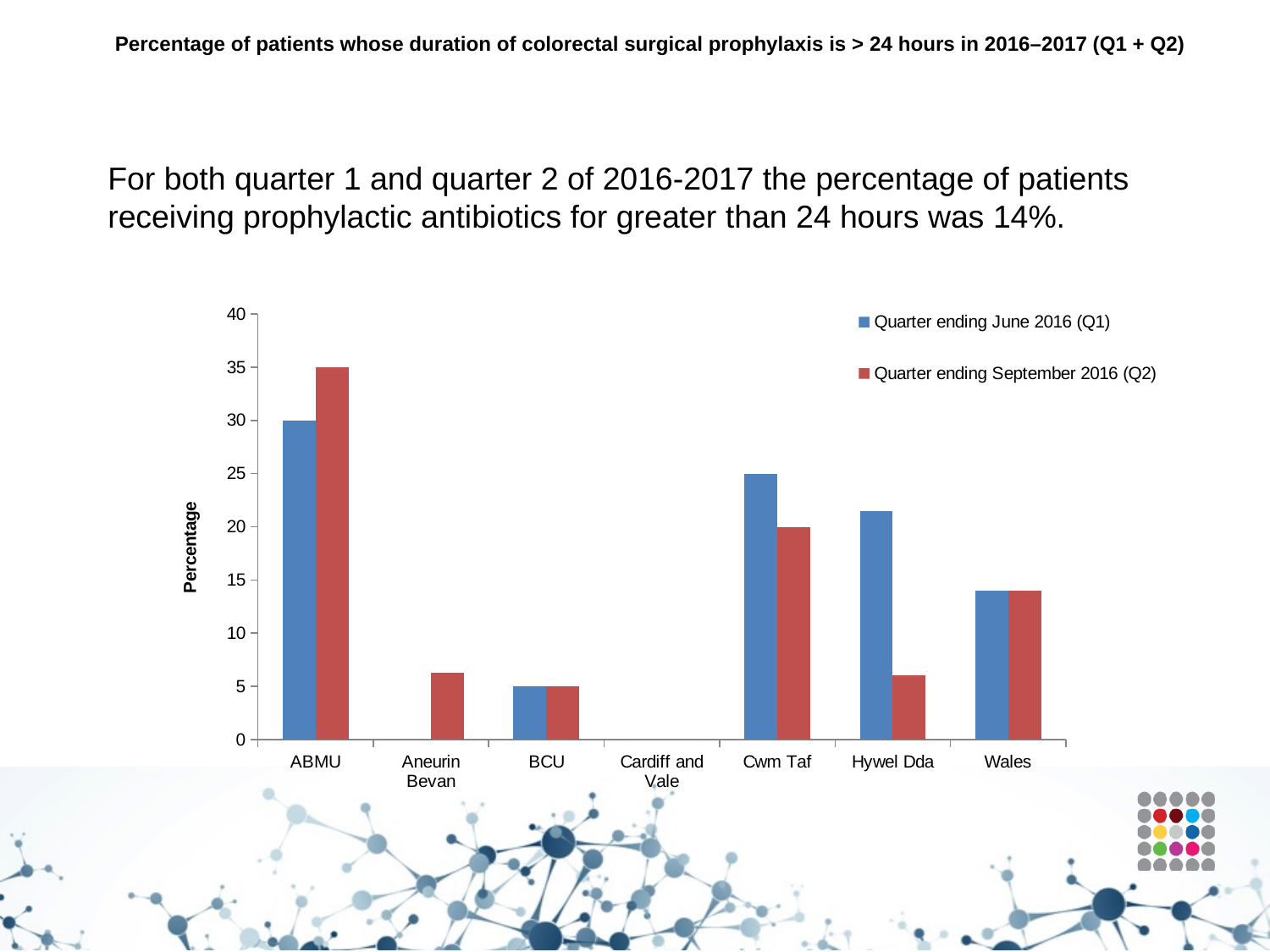

# Percentage of patients whose duration of colorectal surgical prophylaxis is > 24 hours in 2016–2017 (Q1 + Q2)
For both quarter 1 and quarter 2 of 2016-2017 the percentage of patients receiving prophylactic antibiotics for greater than 24 hours was 14%.

### Chart

| Category | Quarter ending June 2016 (Q1) | Quarter ending September 2016 (Q2) |
|---|---|---|
| ABMU | 30.0 | 35.0 |
| Aneurin Bevan | 0.0 | 6.25 |
| BCU | 5.0 | 5.0 |
| Cardiff and Vale | 0.0 | 0.0 |
| Cwm Taf | 25.0 | 20.0 |
| Hywel Dda | 21.428571428571427 | 6.0 |
| Wales | 14.0 | 14.0 |